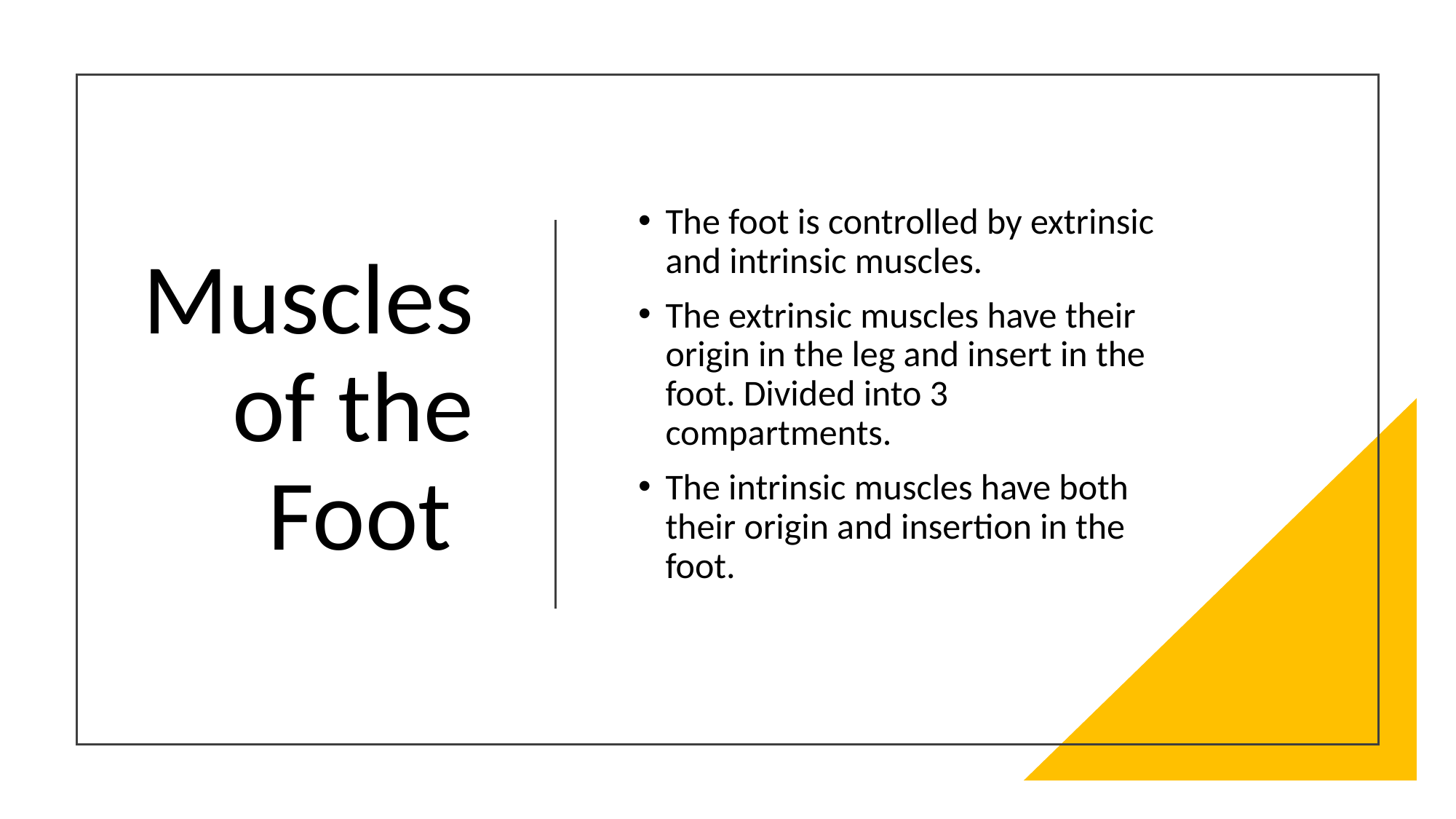

# Muscles of the Foot
The foot is controlled by extrinsic and intrinsic muscles.
The extrinsic muscles have their origin in the leg and insert in the foot. Divided into 3 compartments.
The intrinsic muscles have both their origin and insertion in the foot.